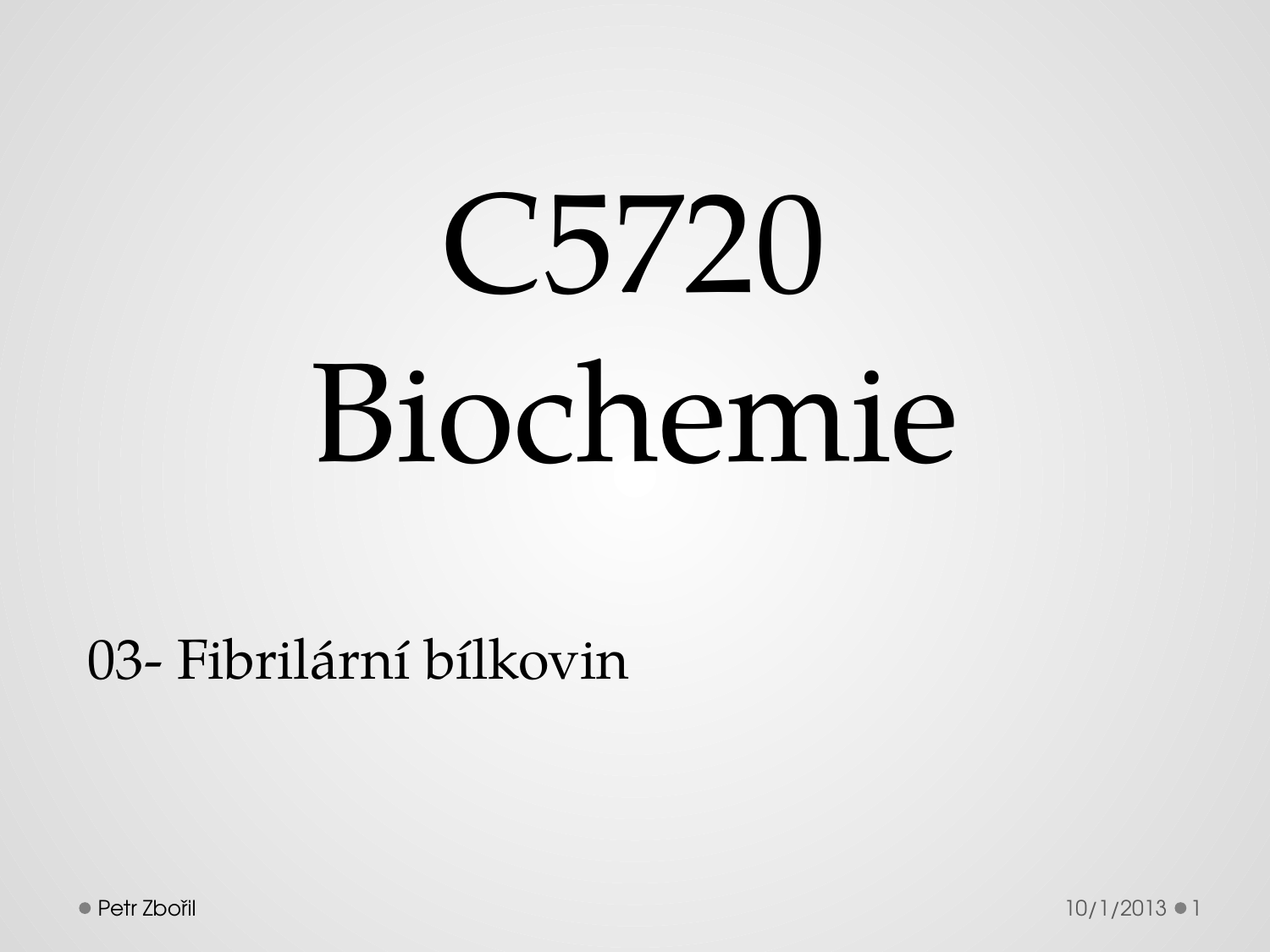

# C5720 Biochemie
03- Fibrilární bílkovin

Petr Zbořil
10/1/2013
1